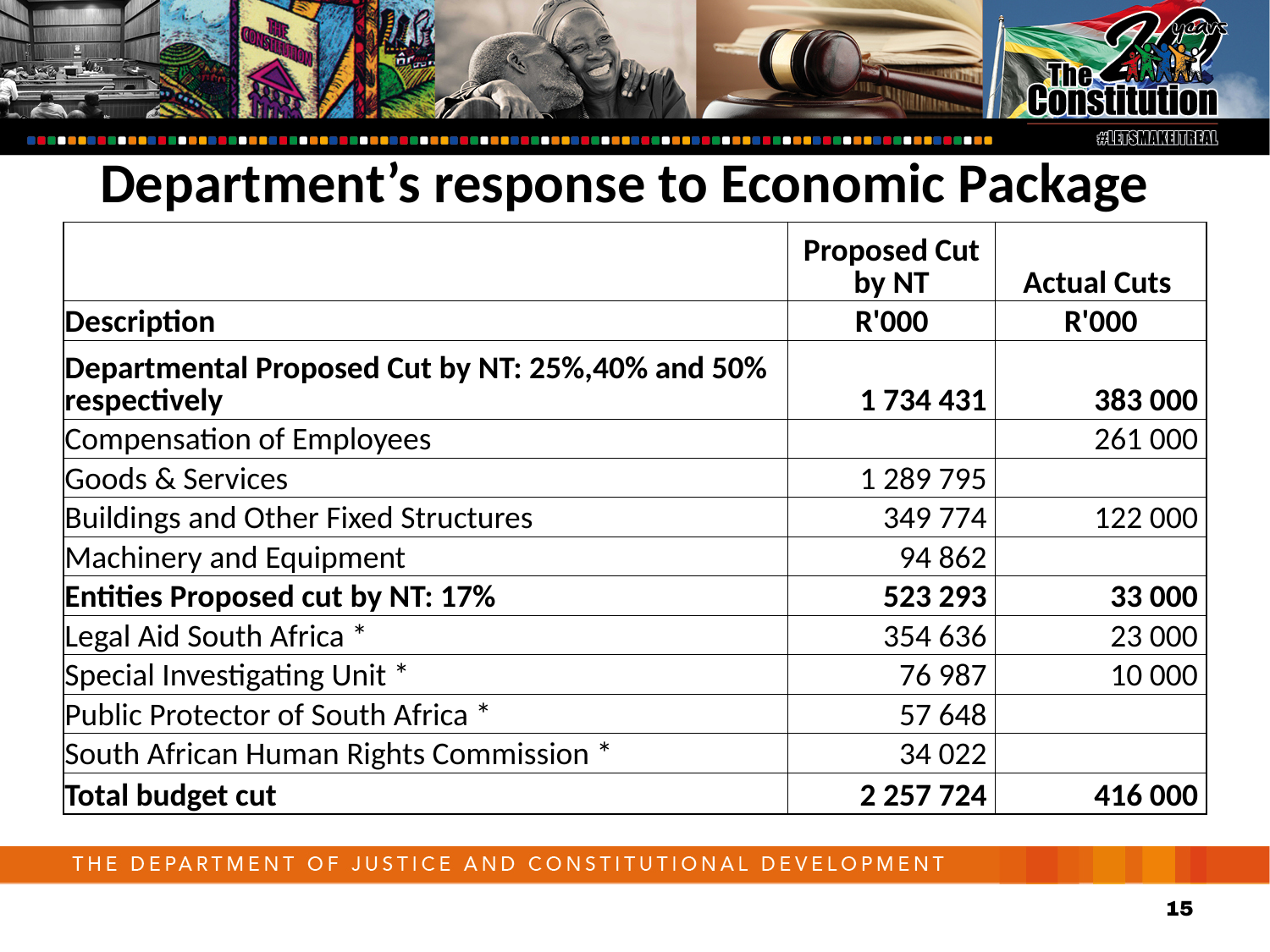

Department’s response to Economic Package
|  | Proposed Cut by NT | Actual Cuts |
| --- | --- | --- |
| Description | R'000 | R'000 |
| Departmental Proposed Cut by NT: 25%,40% and 50% respectively | 1 734 431 | 383 000 |
| Compensation of Employees |  | 261 000 |
| Goods & Services | 1 289 795 |  |
| Buildings and Other Fixed Structures | 349 774 | 122 000 |
| Machinery and Equipment | 94 862 |  |
| Entities Proposed cut by NT: 17% | 523 293 | 33 000 |
| Legal Aid South Africa \* | 354 636 | 23 000 |
| Special Investigating Unit \* | 76 987 | 10 000 |
| Public Protector of South Africa \* | 57 648 |  |
| South African Human Rights Commission \* | 34 022 |  |
| Total budget cut | 2 257 724 | 416 000 |
15